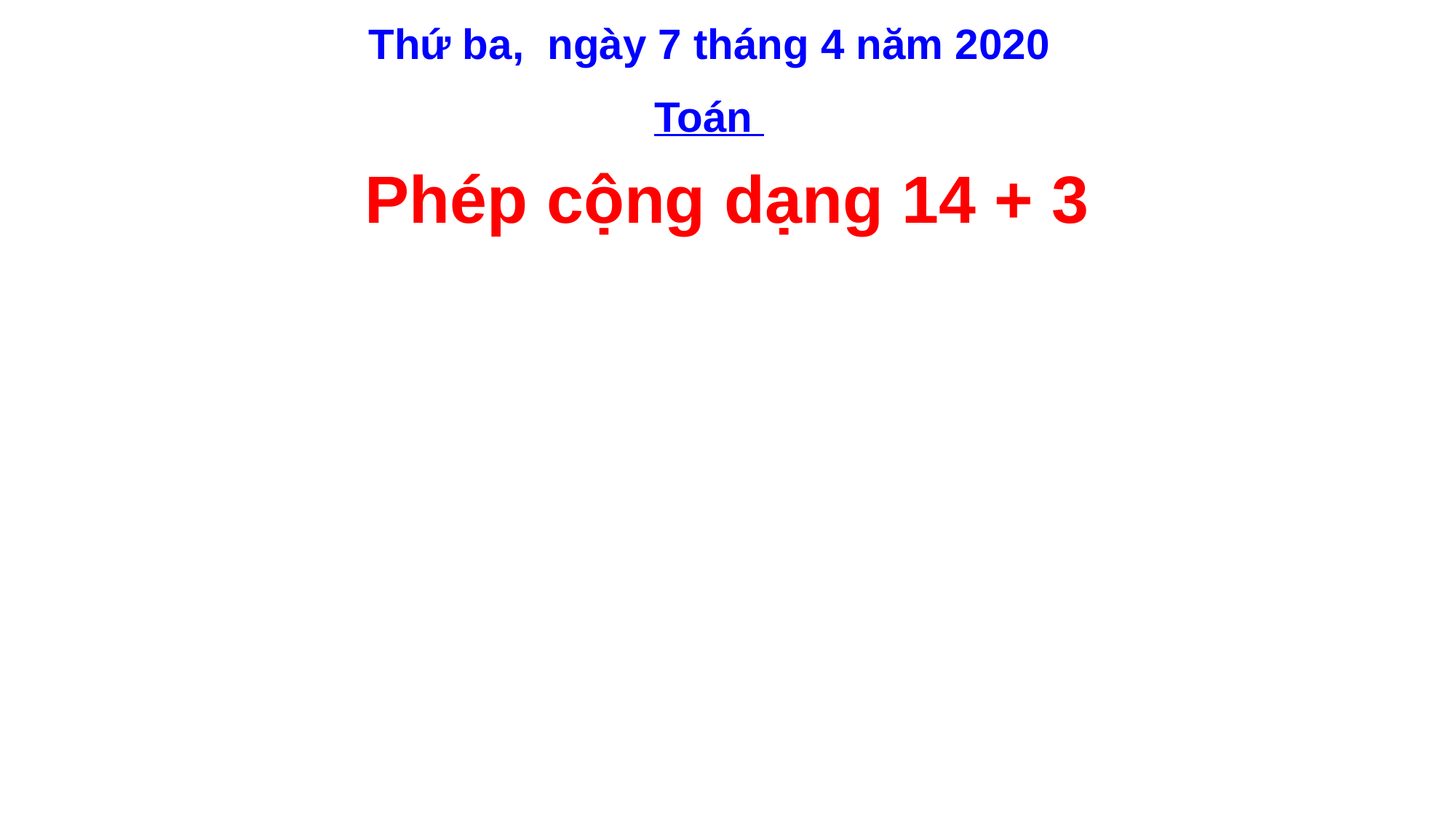

Thứ ba,  ngày 7 tháng 4 năm 2020
Toán

Phép cộng dạng 14 + 3